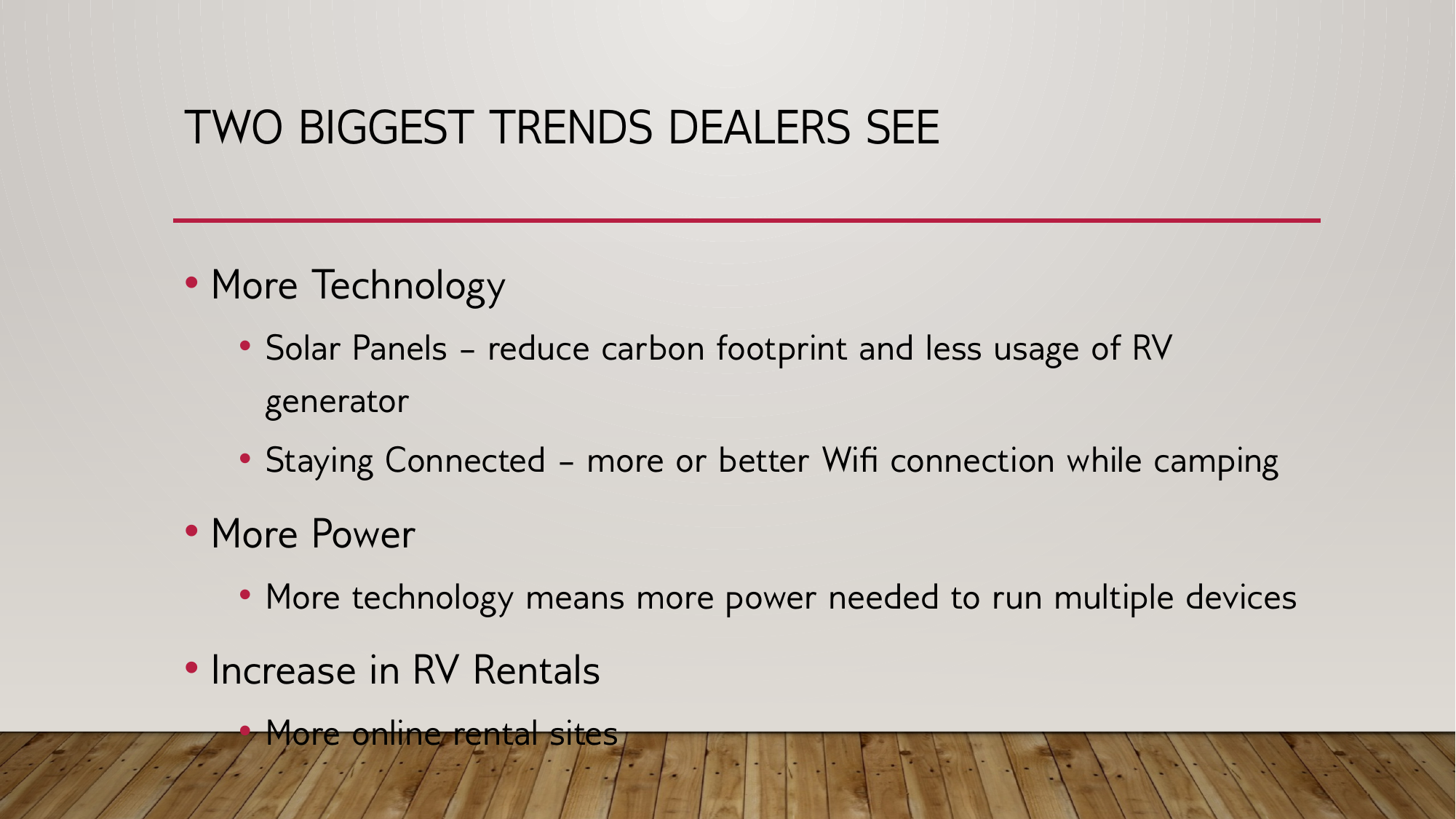

# Two Biggest trends Dealers see
More Technology
Solar Panels – reduce carbon footprint and less usage of RV generator
Staying Connected – more or better Wifi connection while camping
More Power
More technology means more power needed to run multiple devices
Increase in RV Rentals
More online rental sites